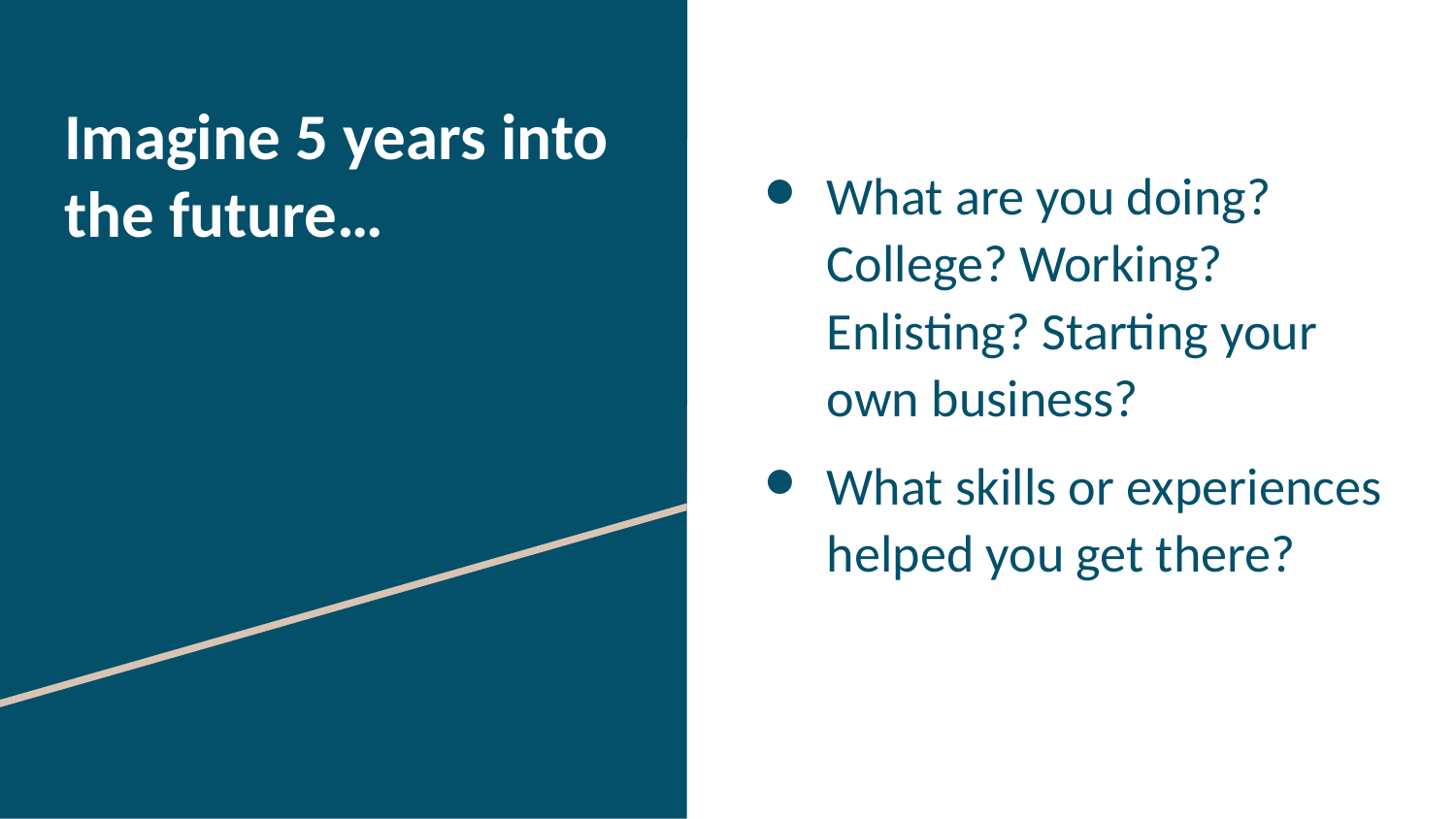

# Imagine 5 years into the future…
What are you doing? College? Working? Enlisting? Starting your own business?
What skills or experiences helped you get there?